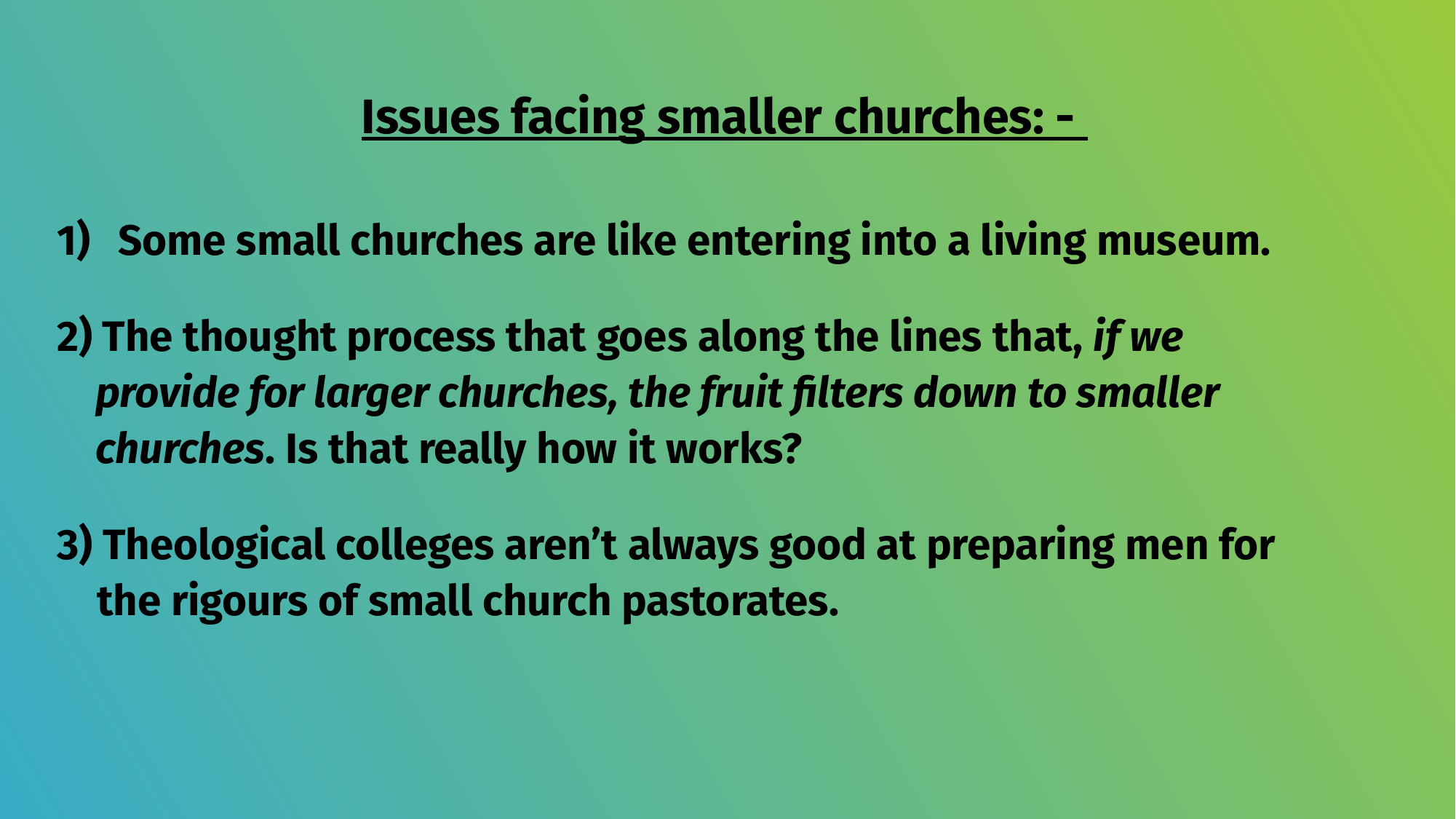

Issues facing smaller churches: -

Some small churches are like entering into a living museum.

2) The thought process that goes along the lines that, if we
    provide for larger churches, the fruit filters down to smaller
    churches. Is that really how it works?

3) Theological colleges aren’t always good at preparing men for
    the rigours of small church pastorates.